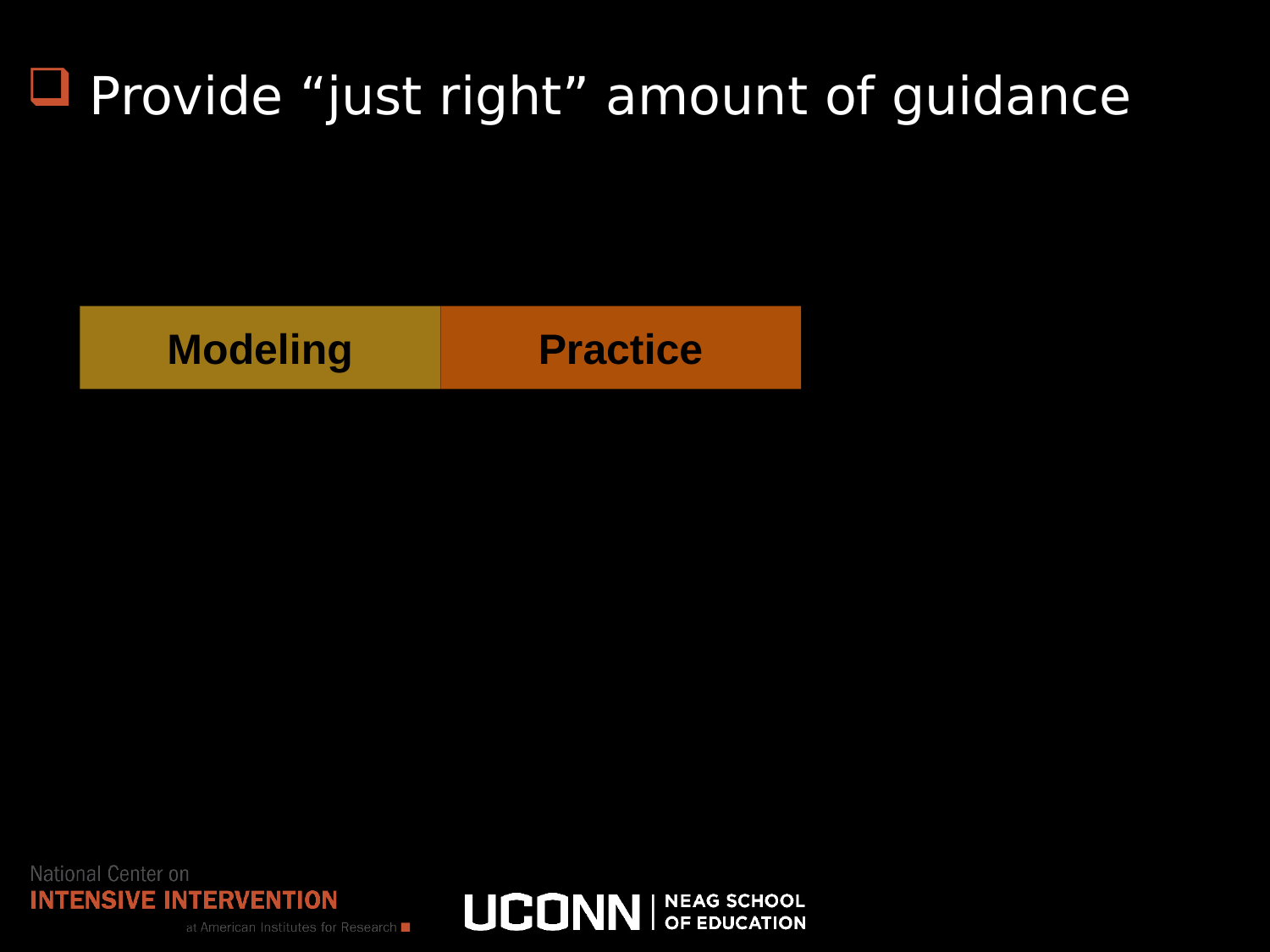

Provide “just right” amount of guidance

Modeling
Practice